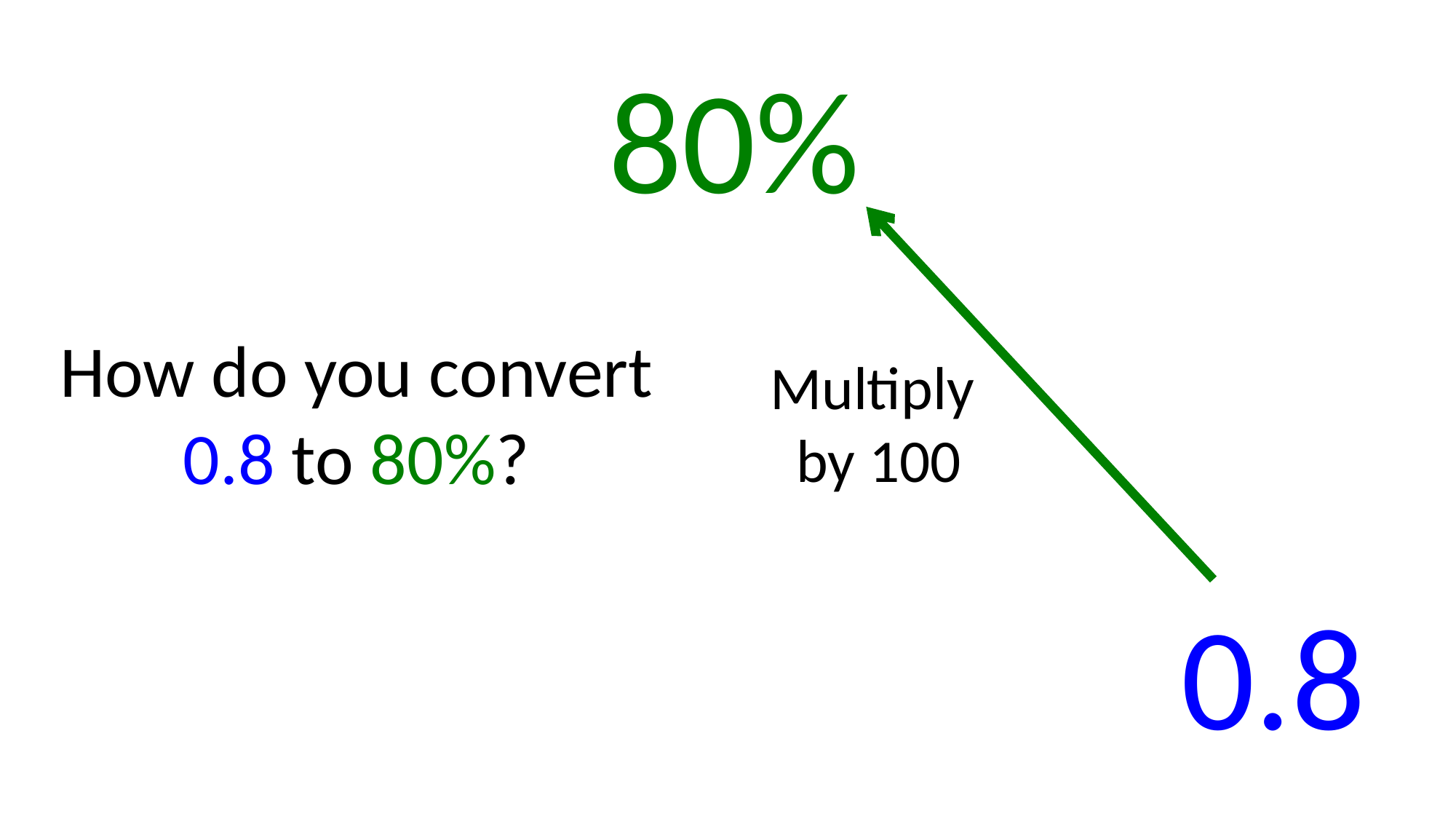

80%
How do you convert 0.8 to 80%?
Multiply
by 100
0.8